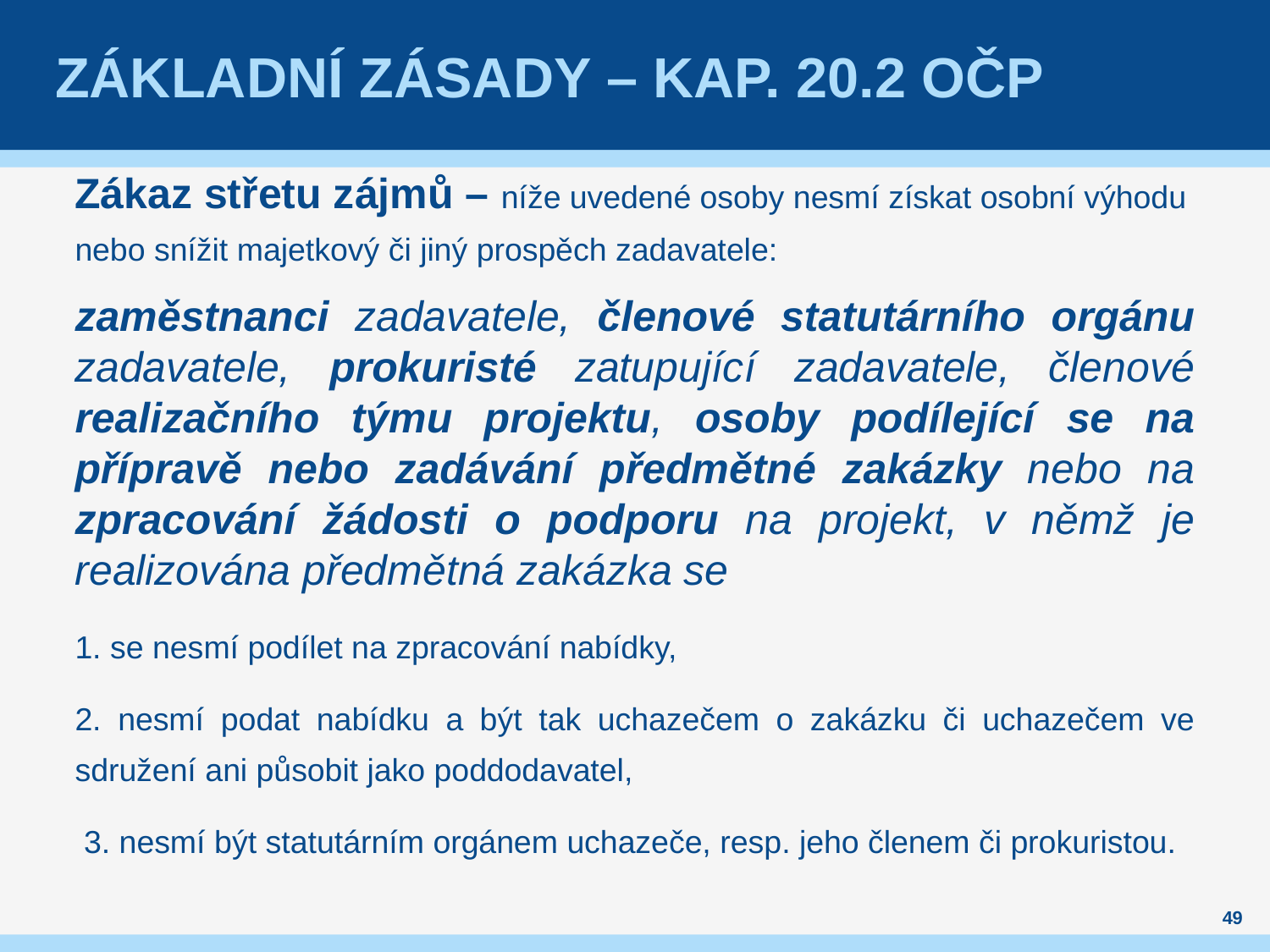

# Základní ZÁSADY – kap. 20.2 OČP
Zákaz střetu zájmů – níže uvedené osoby nesmí získat osobní výhodu nebo snížit majetkový či jiný prospěch zadavatele:
zaměstnanci zadavatele, členové statutárního orgánu zadavatele, prokuristé zatupující zadavatele, členové realizačního týmu projektu, osoby podílející se na přípravě nebo zadávání předmětné zakázky nebo na zpracování žádosti o podporu na projekt, v němž je realizována předmětná zakázka se
1. se nesmí podílet na zpracování nabídky,
2. nesmí podat nabídku a být tak uchazečem o zakázku či uchazečem ve sdružení ani působit jako poddodavatel,
 3. nesmí být statutárním orgánem uchazeče, resp. jeho členem či prokuristou.

49